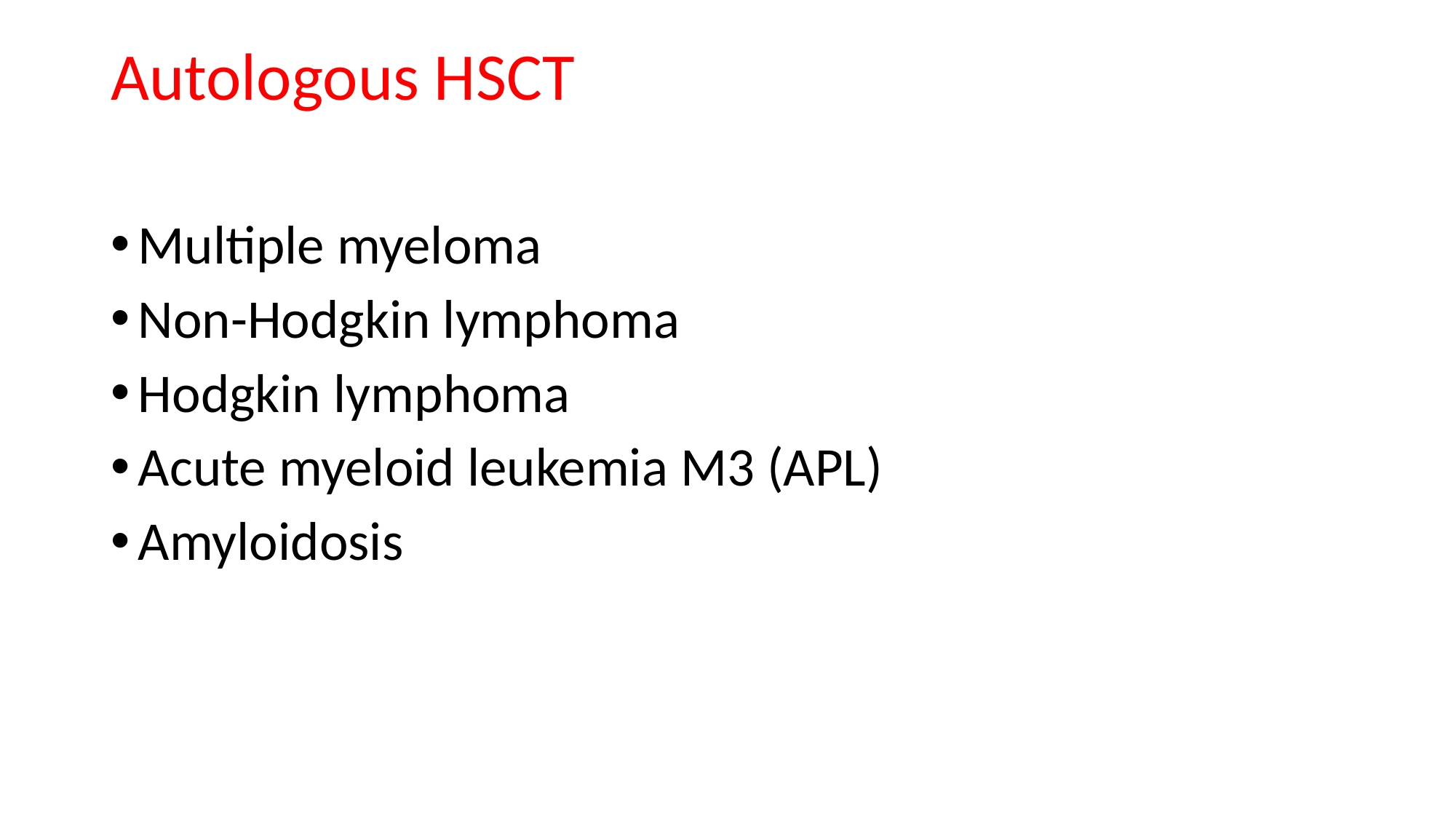

Autologous HSCT

Multiple myeloma
Non-Hodgkin lymphoma
Hodgkin lymphoma
Acute myeloid leukemia M3 (APL)
Amyloidosis